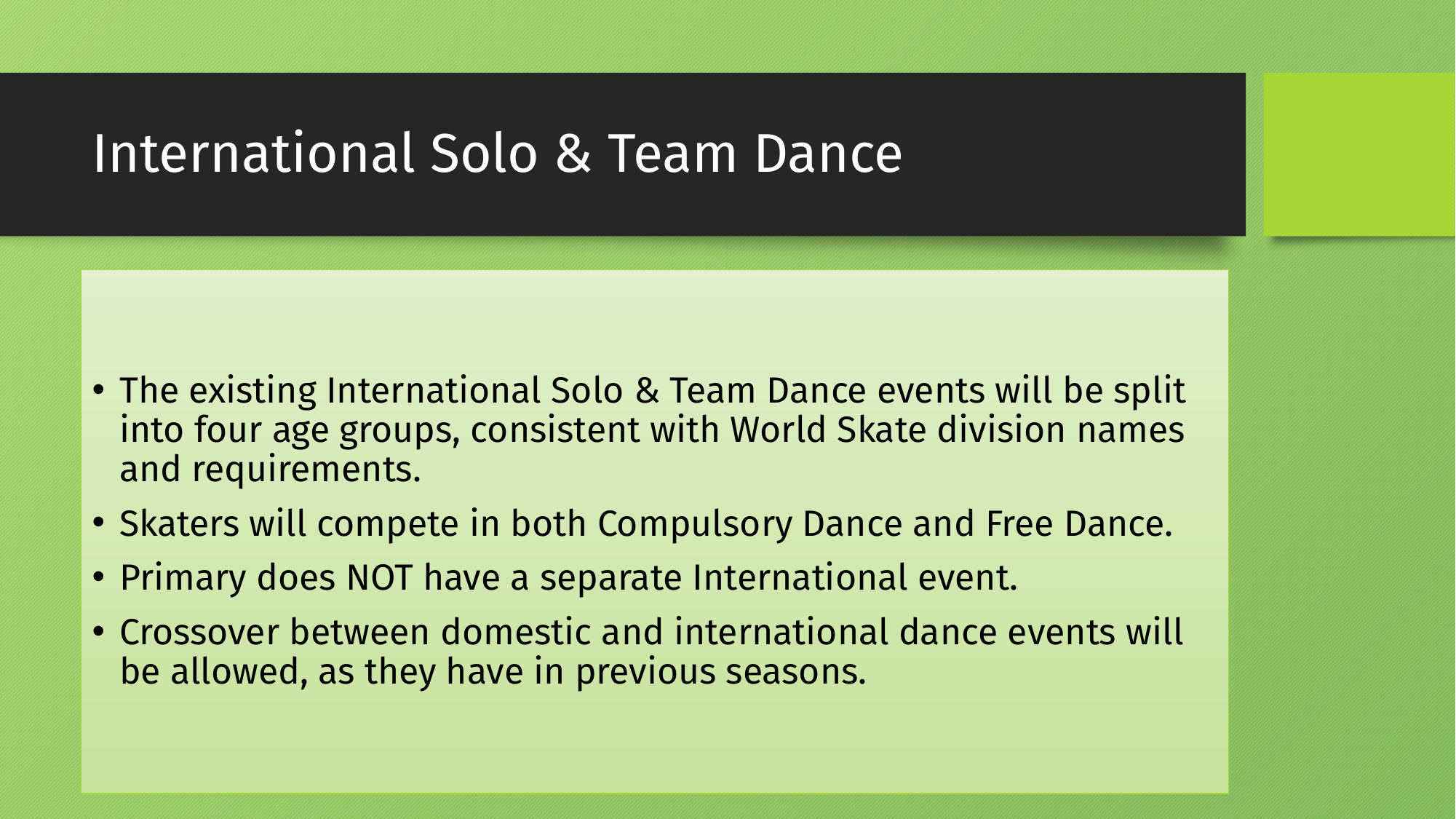

# International Solo & Team Dance
The existing International Solo & Team Dance events will be split into four age groups, consistent with World Skate division names and requirements.
Skaters will compete in both Compulsory Dance and Free Dance.
Primary does NOT have a separate International event.
Crossover between domestic and international dance events will be allowed, as they have in previous seasons.